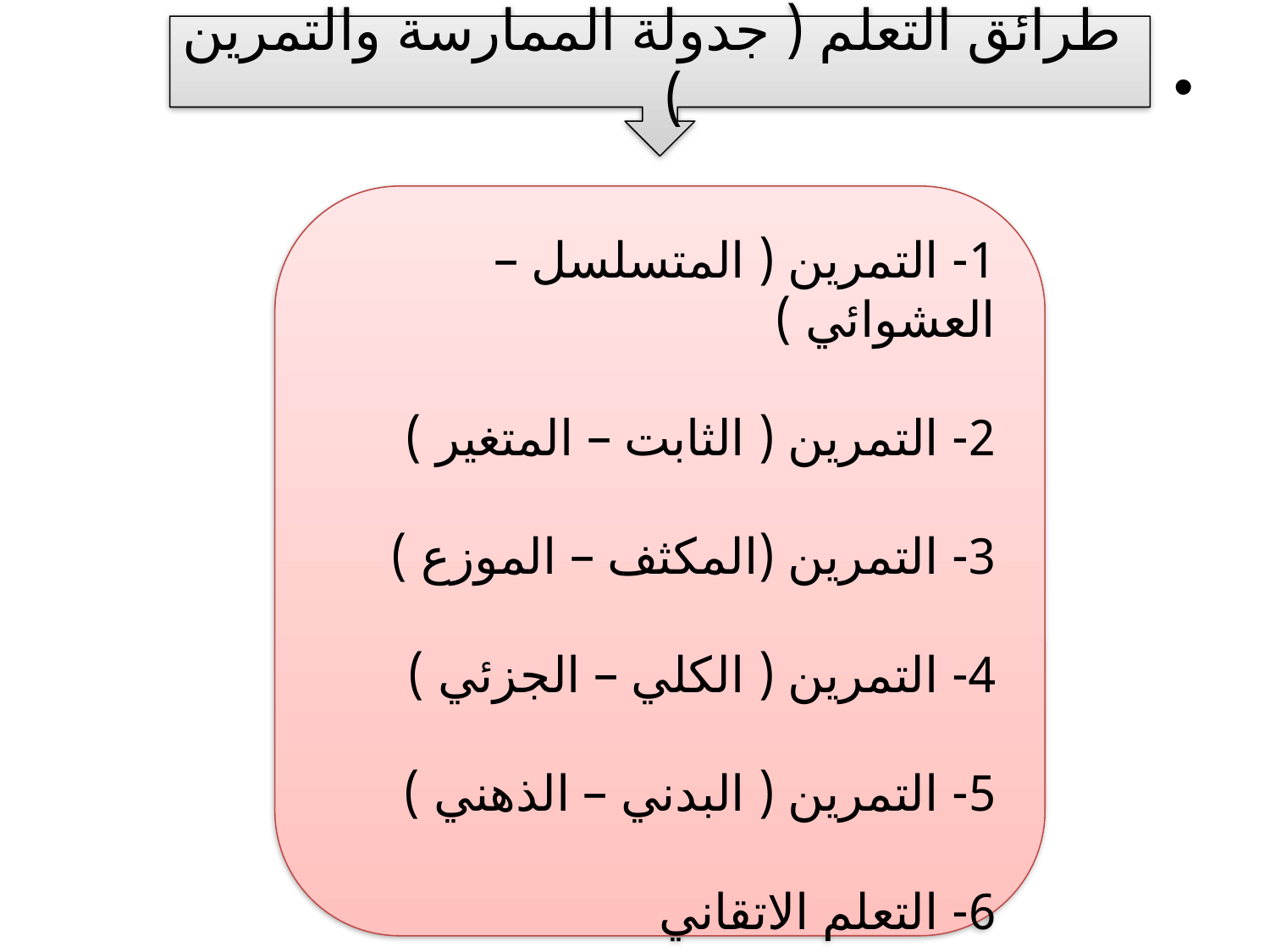

طرائق التعلم ( جدولة الممارسة والتمرين )

1- التمرين ( المتسلسل – العشوائي )

2- التمرين ( الثابت – المتغير )

3- التمرين (المكثف – الموزع )

4- التمرين ( الكلي – الجزئي )

5- التمرين ( البدني – الذهني )

6- التعلم الاتقاني